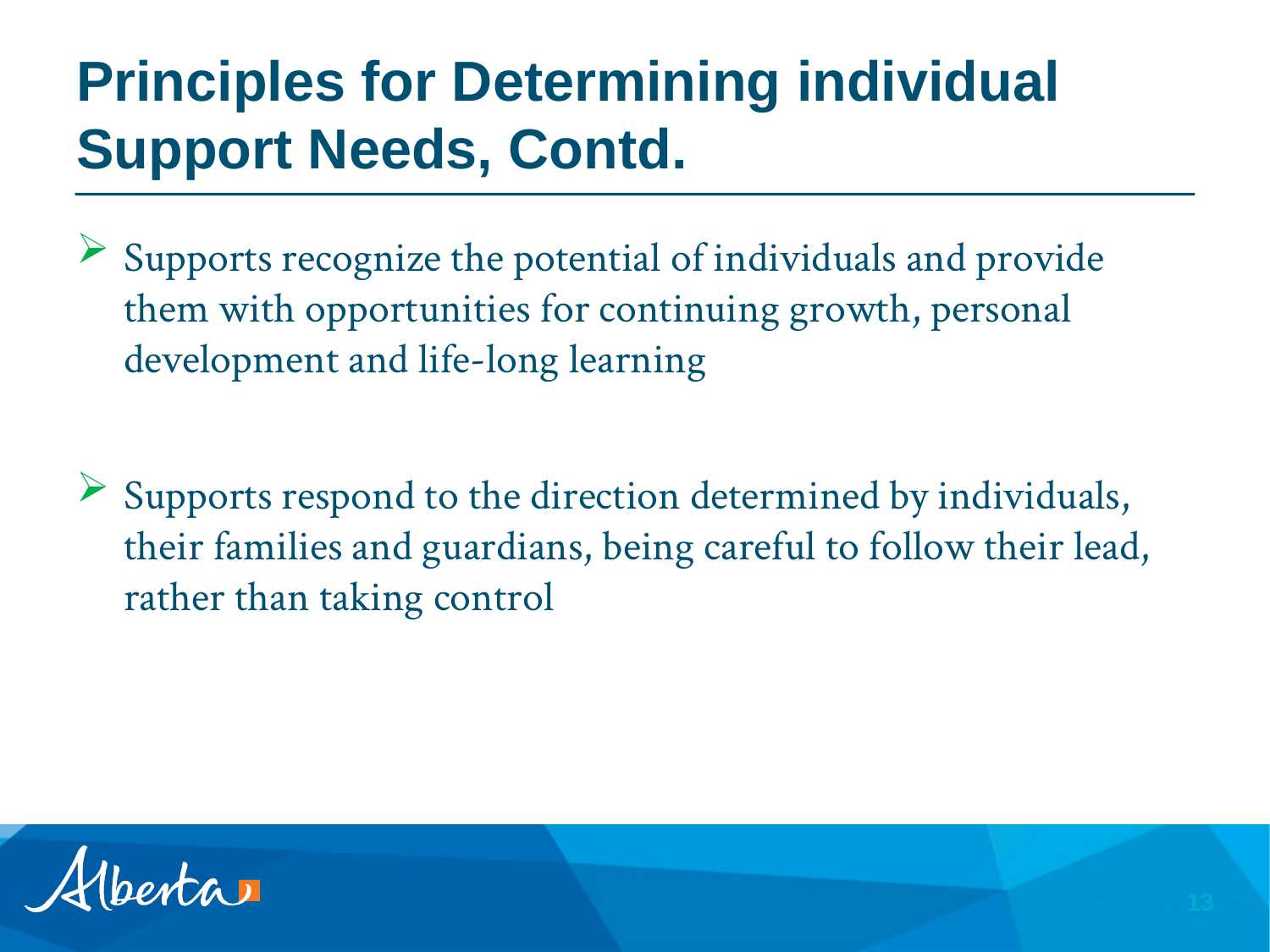

# Principles for Determining individual Support Needs, Contd.
Supports recognize the potential of individuals and provide them with opportunities for continuing growth, personal development and life-long learning

Supports respond to the direction determined by individuals, their families and guardians, being careful to follow their lead, rather than taking control

13